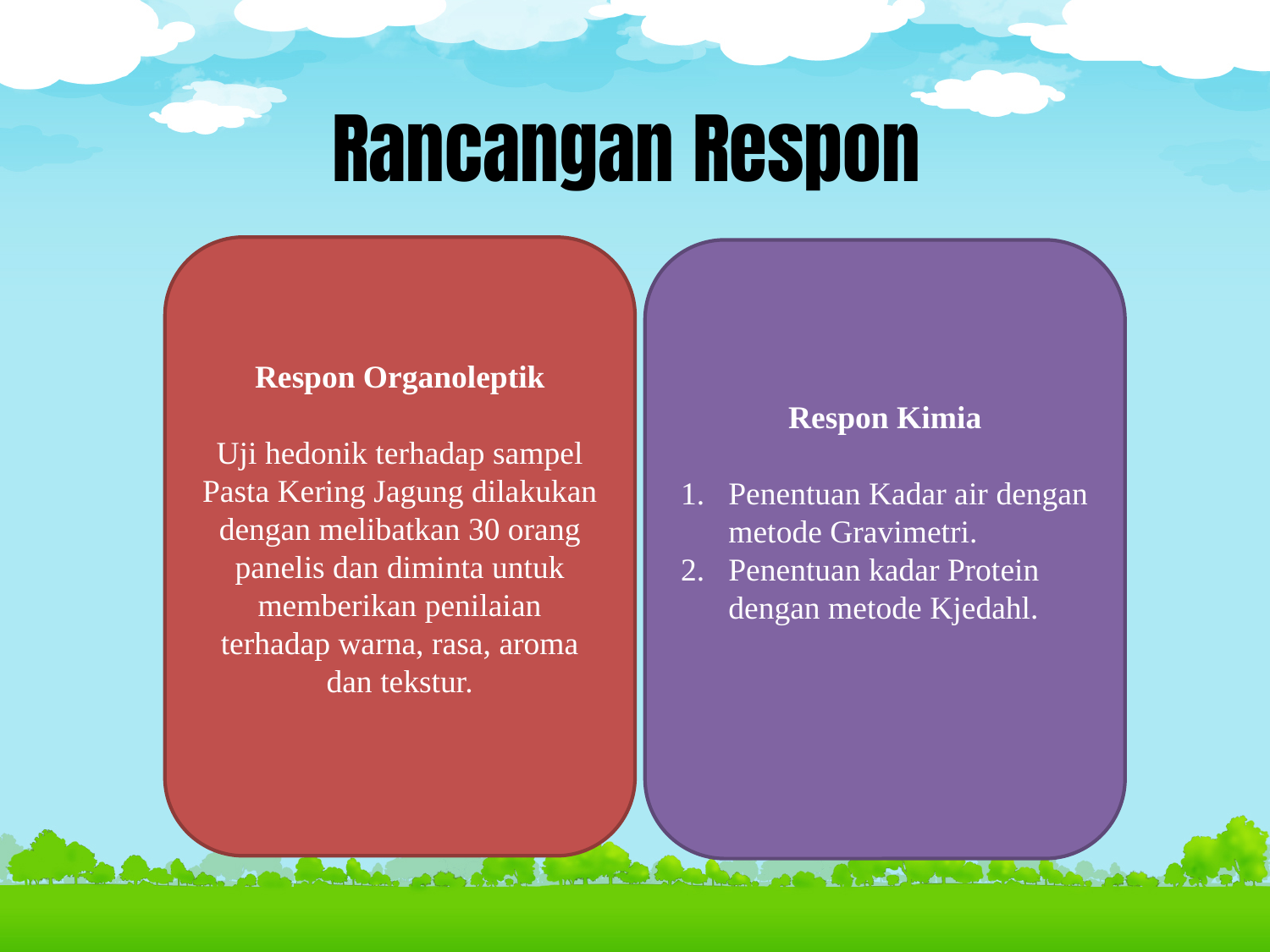

# Rancangan Respon
Respon Organoleptik

Uji hedonik terhadap sampel Pasta Kering Jagung dilakukan dengan melibatkan 30 orang panelis dan diminta untuk memberikan penilaian terhadap warna, rasa, aroma dan tekstur.

Respon Kimia

Penentuan Kadar air dengan metode Gravimetri.
Penentuan kadar Protein dengan metode Kjedahl.